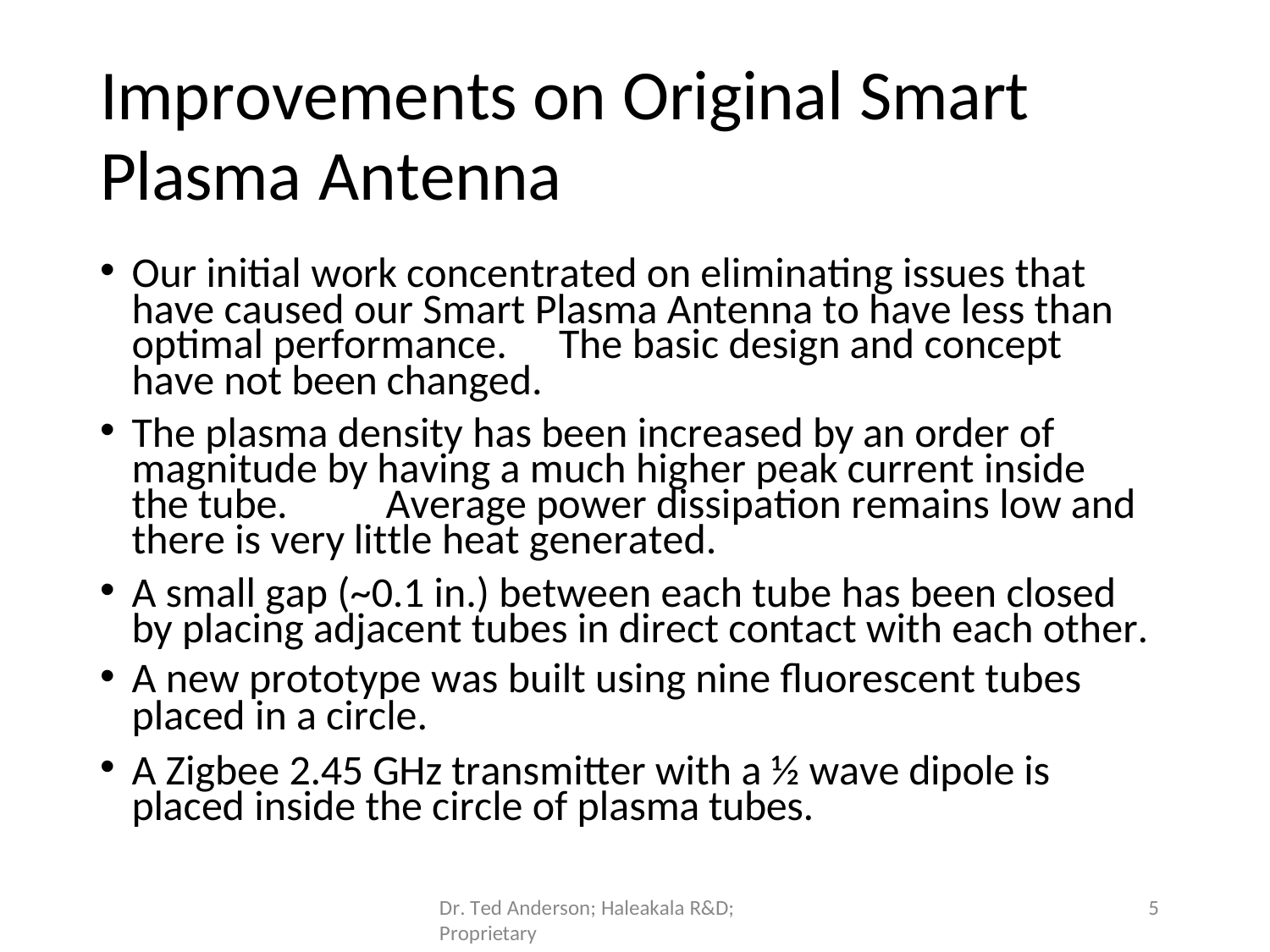

# Improvements on Original Smart
Plasma Antenna
Our initial work concentrated on eliminating issues that have caused our Smart Plasma Antenna to have less than optimal performance.	The basic design and concept have not been changed.

The plasma density has been increased by an order of magnitude by having a much higher peak current inside the tube.	Average power dissipation remains low and there is very little heat generated.

A small gap (~0.1 in.) between each tube has been closed by placing adjacent tubes in direct contact with each other.
A new prototype was built using nine fluorescent tubes
placed in a circle.

A Zigbee 2.45 GHz transmitter with a ½ wave dipole is placed inside the circle of plasma tubes.
5
Dr. Ted Anderson; Haleakala R&D; Proprietary